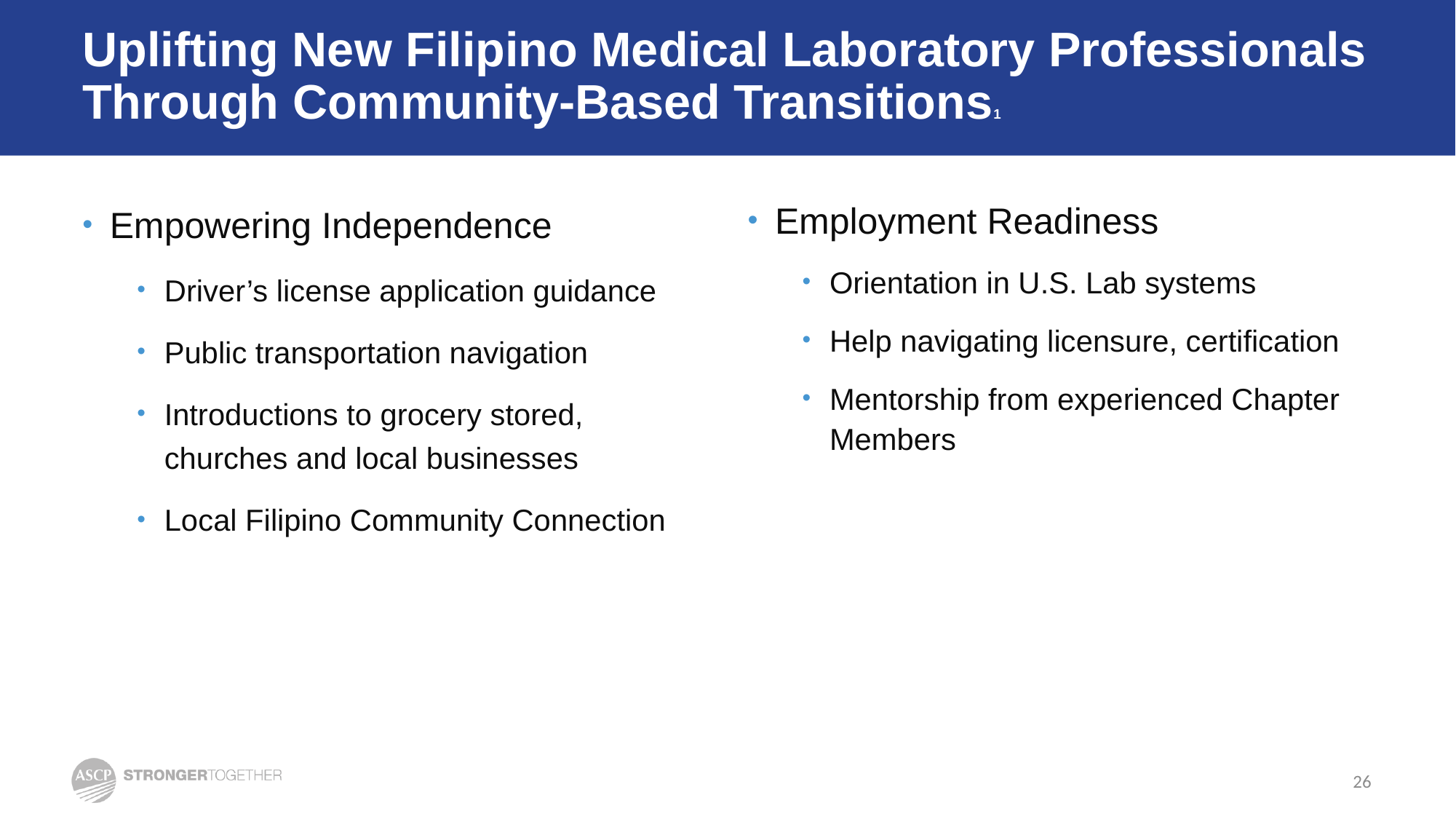

# Uplifting New Filipino Medical Laboratory Professionals Through Community-Based Transitions1
Empowering Independence
Driver’s license application guidance
Public transportation navigation
Introductions to grocery stored, churches and local businesses
Local Filipino Community Connection
Employment Readiness
Orientation in U.S. Lab systems
Help navigating licensure, certification
Mentorship from experienced Chapter Members

26